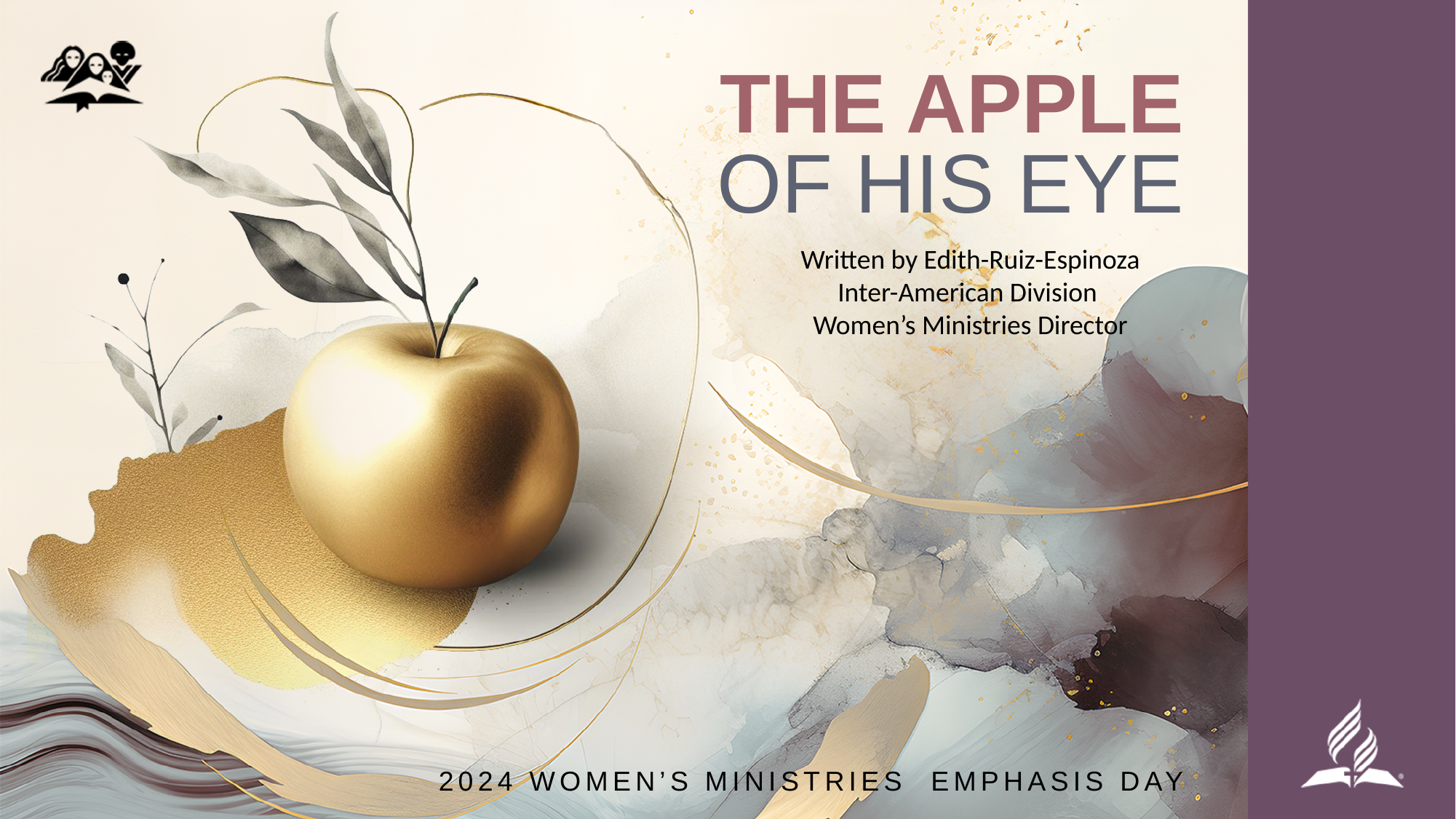

THE APPLE
# OF HIS EYE
Written by Edith-Ruiz-Espinoza
Inter-American Division
Women’s Ministries Director
2024 WOMEN’S MINISTRIES  EMPHASIS DAY